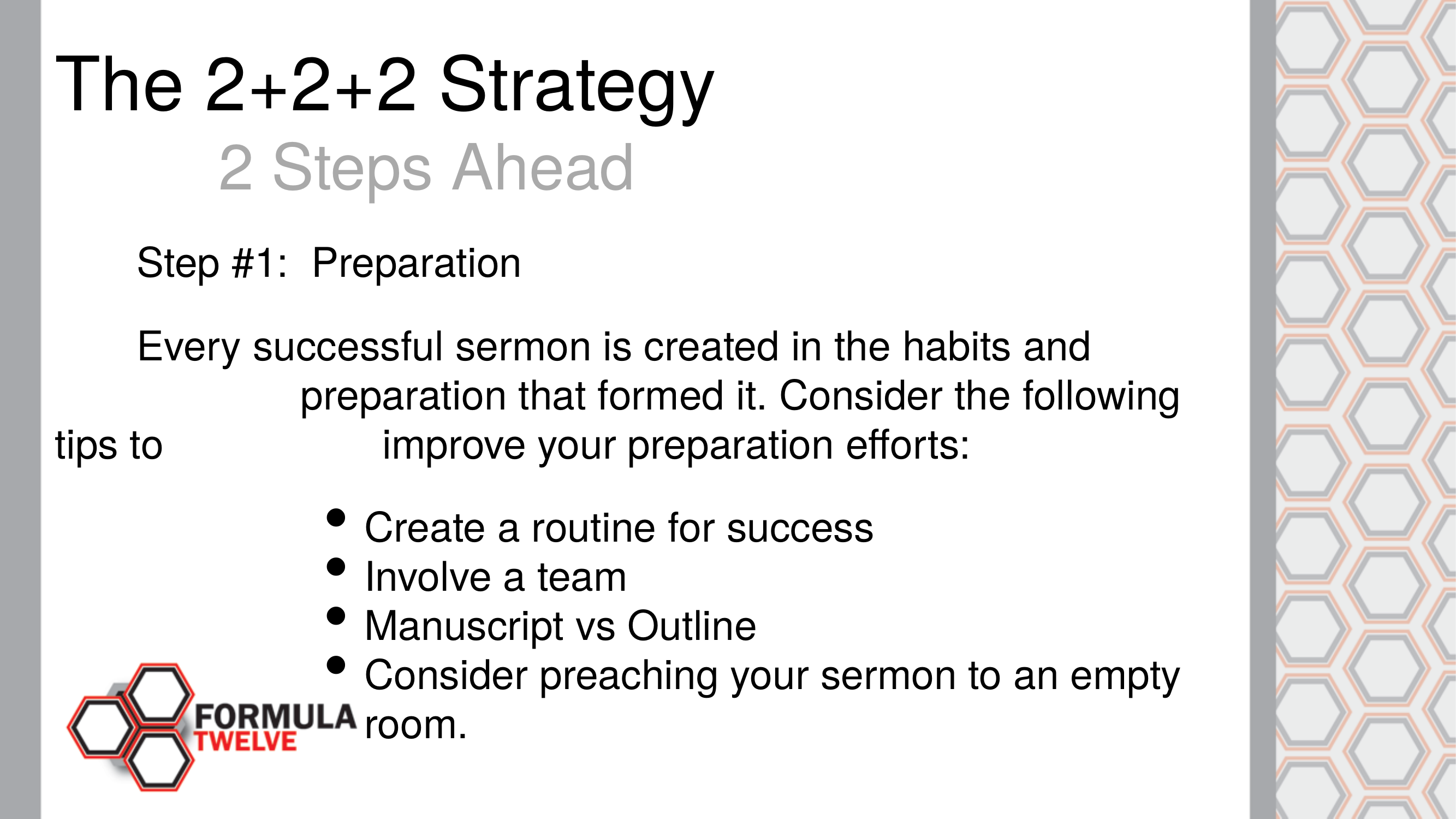

The 2+2+2 Strategy
		2 Steps Ahead

	Step #1:  Preparation

	Every successful sermon is created in the habits and 				preparation that formed it. Consider the following tips to 			improve your preparation efforts:

Create a routine for success
Involve a team
Manuscript vs Outline
Consider preaching your sermon to an empty room.